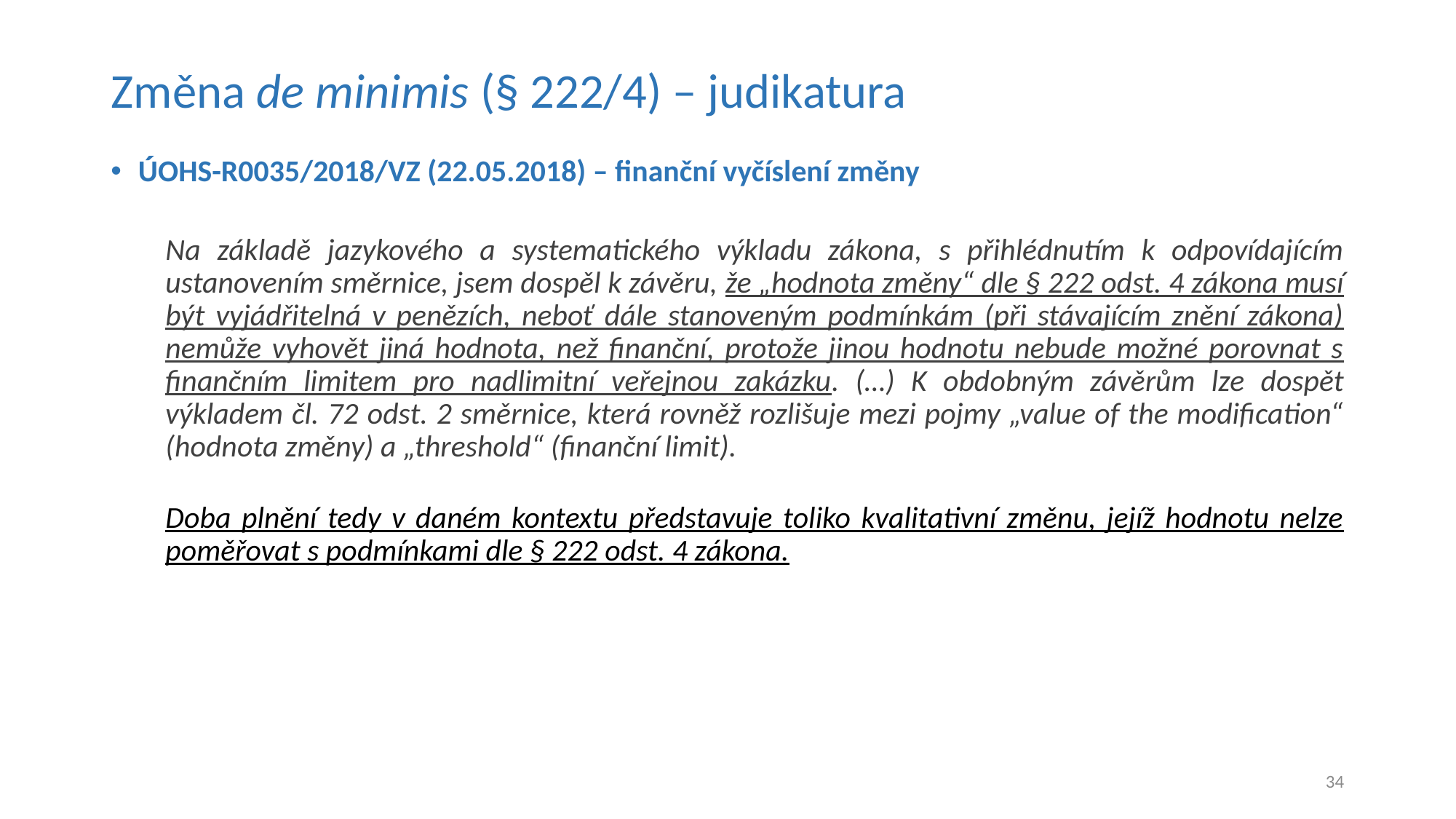

# Změna de minimis (§ 222/4) – judikatura
ÚOHS-R0035/2018/VZ (22.05.2018) – finanční vyčíslení změny

Na základě jazykového a systematického výkladu zákona, s přihlédnutím k odpovídajícím ustanovením směrnice, jsem dospěl k závěru, že „hodnota změny“ dle § 222 odst. 4 zákona musí být vyjádřitelná v penězích, neboť dále stanoveným podmínkám (při stávajícím znění zákona) nemůže vyhovět jiná hodnota, než finanční, protože jinou hodnotu nebude možné porovnat s finančním limitem pro nadlimitní veřejnou zakázku. (…) K obdobným závěrům lze dospět výkladem čl. 72 odst. 2 směrnice, která rovněž rozlišuje mezi pojmy „value of the modification“ (hodnota změny) a „threshold“ (finanční limit).

Doba plnění tedy v daném kontextu představuje toliko kvalitativní změnu, jejíž hodnotu nelze poměřovat s podmínkami dle § 222 odst. 4 zákona.

34